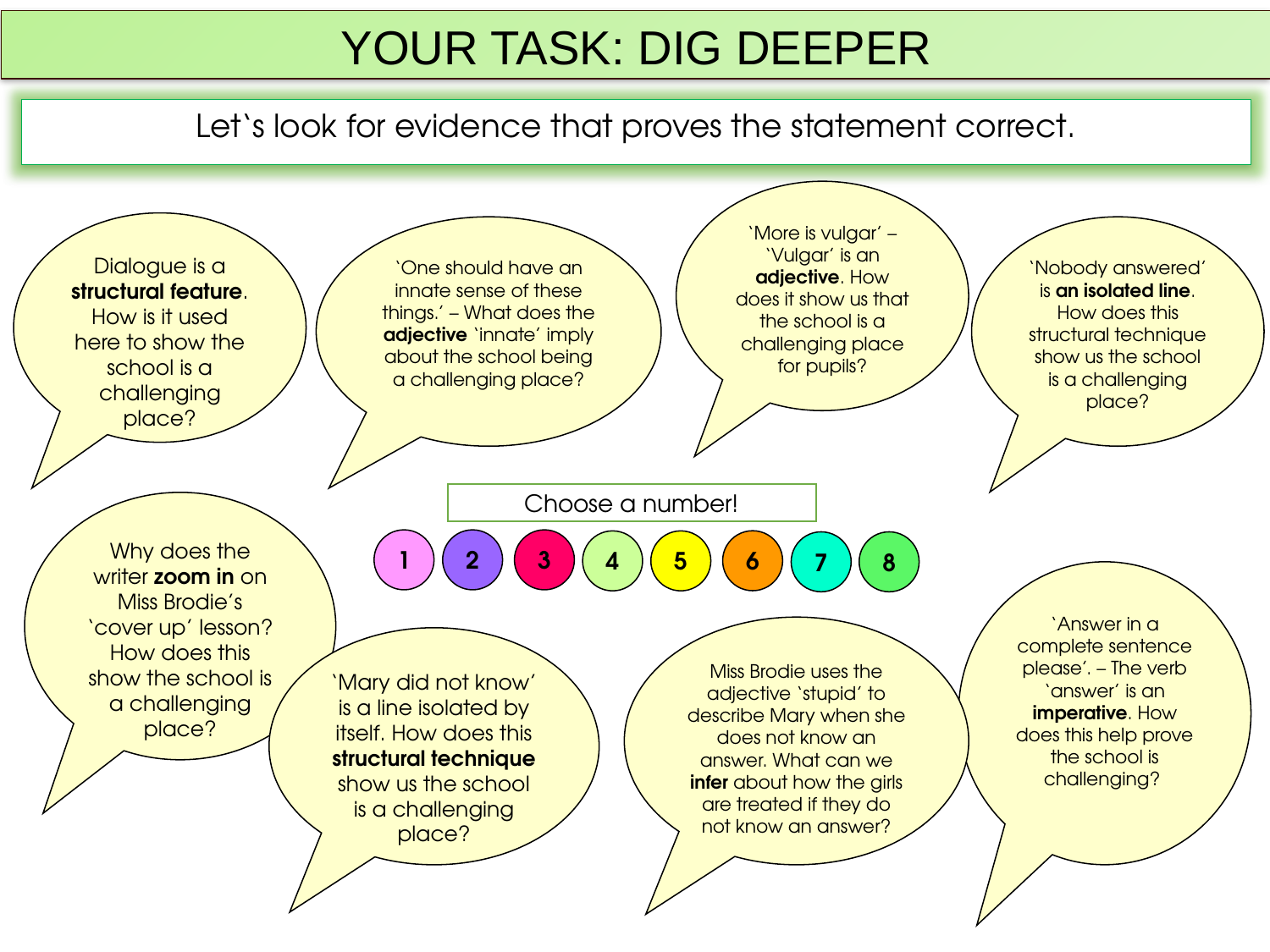

YOUR TASK: DIG DEEPER

Let‘s look for evidence that proves the statement correct.
‘More is vulgar’ – ‘Vulgar’ is an adjective. How does it show us that the school is a challenging place for pupils?
Dialogue is a structural feature. How is it used here to show the school is a challenging place?
‘One should have an innate sense of these things.’ – What does the adjective ‘innate’ imply about the school being a challenging place?
‘Nobody answered’ is an isolated line. How does this structural technique show us the school is a challenging place?
Choose a number!
Why does the writer zoom in on Miss Brodie’s ‘cover up’ lesson? How does this show the school is a challenging place?
2
3
1
6
5
4
7
8
‘Answer in a complete sentence please’. – The verb ‘answer’ is an imperative. How does this help prove the school is challenging?
Miss Brodie uses the adjective ‘stupid’ to describe Mary when she does not know an answer. What can we infer about how the girls are treated if they do not know an answer?
‘Mary did not know’ is a line isolated by itself. How does this structural technique show us the school is a challenging place?